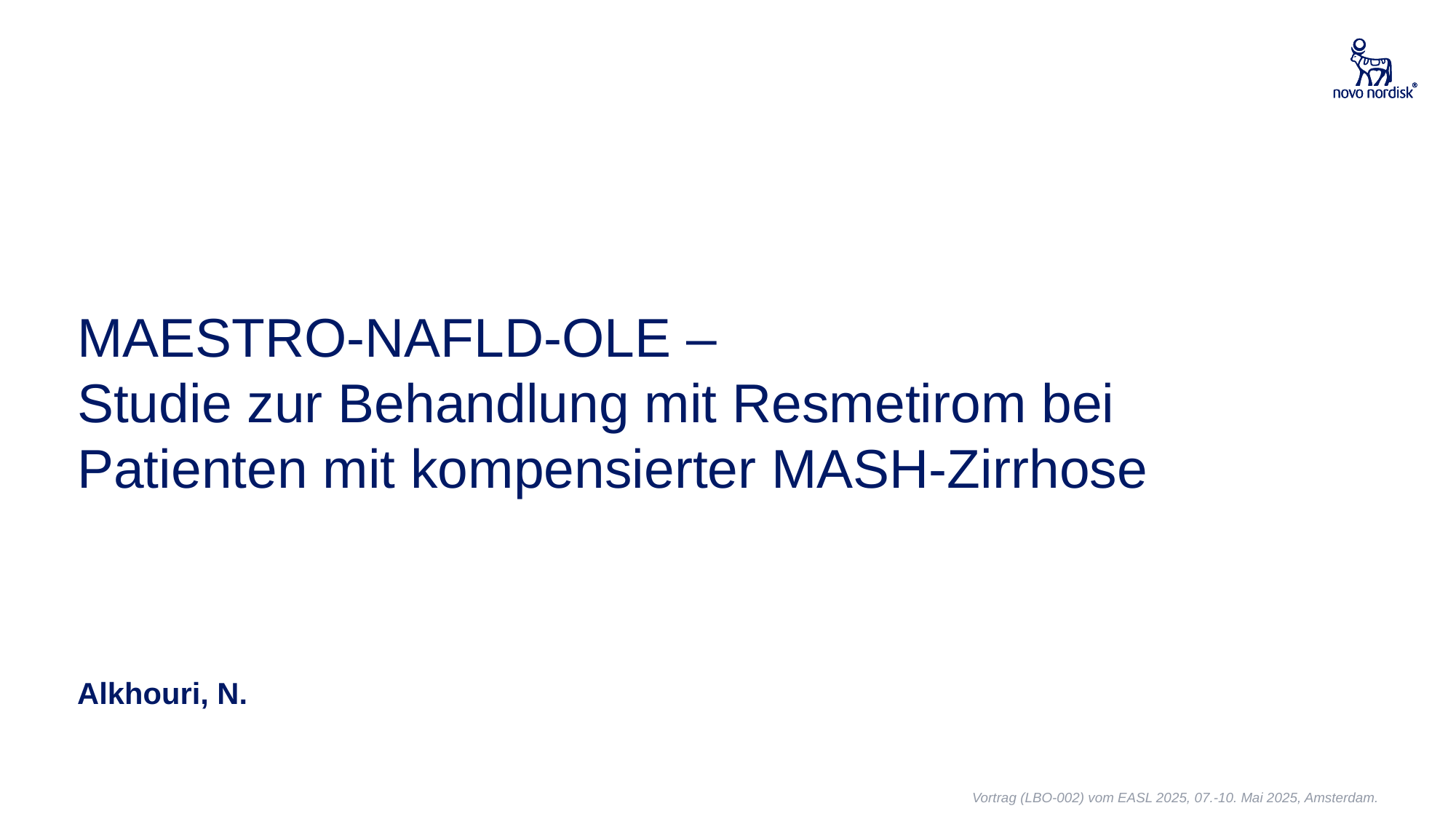

# MAESTRO-NAFLD-OLE – Studie zur Behandlung mit Resmetirom bei Patienten mit kompensierter MASH-Zirrhose
Alkhouri, N.
Vortrag (LBO-002) vom EASL 2025, 07.-10. Mai 2025, Amsterdam.